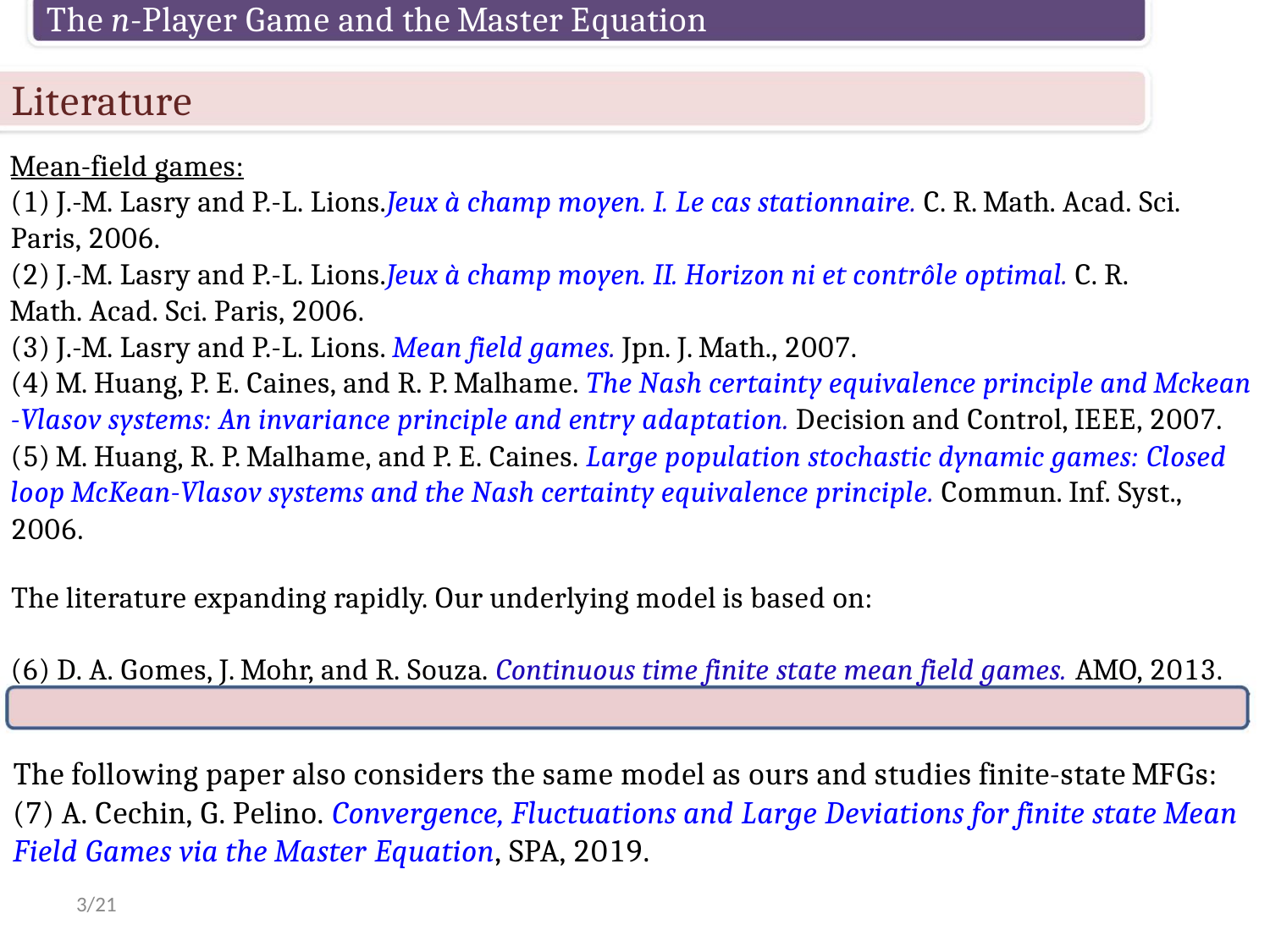

The n-Player Game and the Master Equation
Literature
Mean-field games:
(1) J.-M. Lasry and P.-L. Lions.Jeux à champ moyen. I. Le cas stationnaire. C. R. Math. Acad. Sci.
Paris, 2006.
(2) J.-M. Lasry and P.-L. Lions.Jeux à champ moyen. II. Horizon ni et contrôle optimal. C. R.
Math. Acad. Sci. Paris, 2006.
(3) J.-M. Lasry and P.-L. Lions. Mean field games. Jpn. J. Math., 2007.
(4) M. Huang, P. E. Caines, and R. P. Malhame. The Nash certainty equivalence principle and Mckean
-Vlasov systems: An invariance principle and entry adaptation. Decision and Control, IEEE, 2007.
(5) M. Huang, R. P. Malhame, and P. E. Caines. Large population stochastic dynamic games: Closed
loop McKean-Vlasov systems and the Nash certainty equivalence principle. Commun. Inf. Syst.,
2006.
The literature expanding rapidly. Our underlying model is based on:
(6) D. A. Gomes, J. Mohr, and R. Souza. Continuous time finite state mean field games. AMO, 2013.
The following paper also considers the same model as ours and studies finite-state MFGs:
(7) A. Cechin, G. Pelino. Convergence, Fluctuations and Large Deviations for finite state Mean
Field Games via the Master Equation, SPA, 2019.
3/21